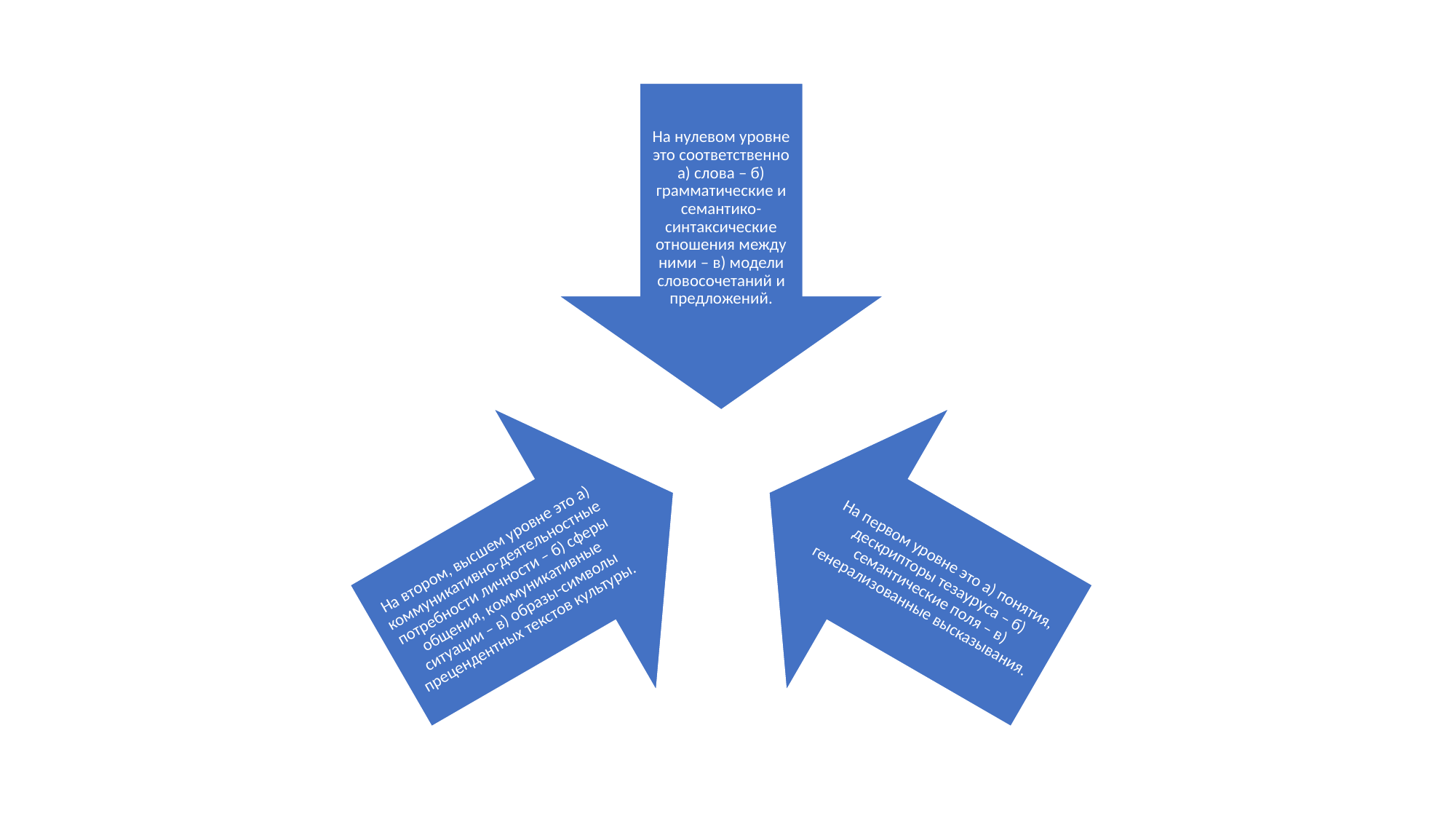

На нулевом уровне это соответственно а) слова – б) грамматические и семантико-синтаксические отношения между ними – в) модели словосочетаний и предложений.
На первом уровне это а) понятия, дескрипторы тезауруса – б) семантические поля – в) генерализованные высказывания.
На втором, высшем уровне это а) коммуникативно-деятельностные потребности личности – б) сферы общения, коммуникативные ситуации – в) образы-символы прецендентных текстов культуры.